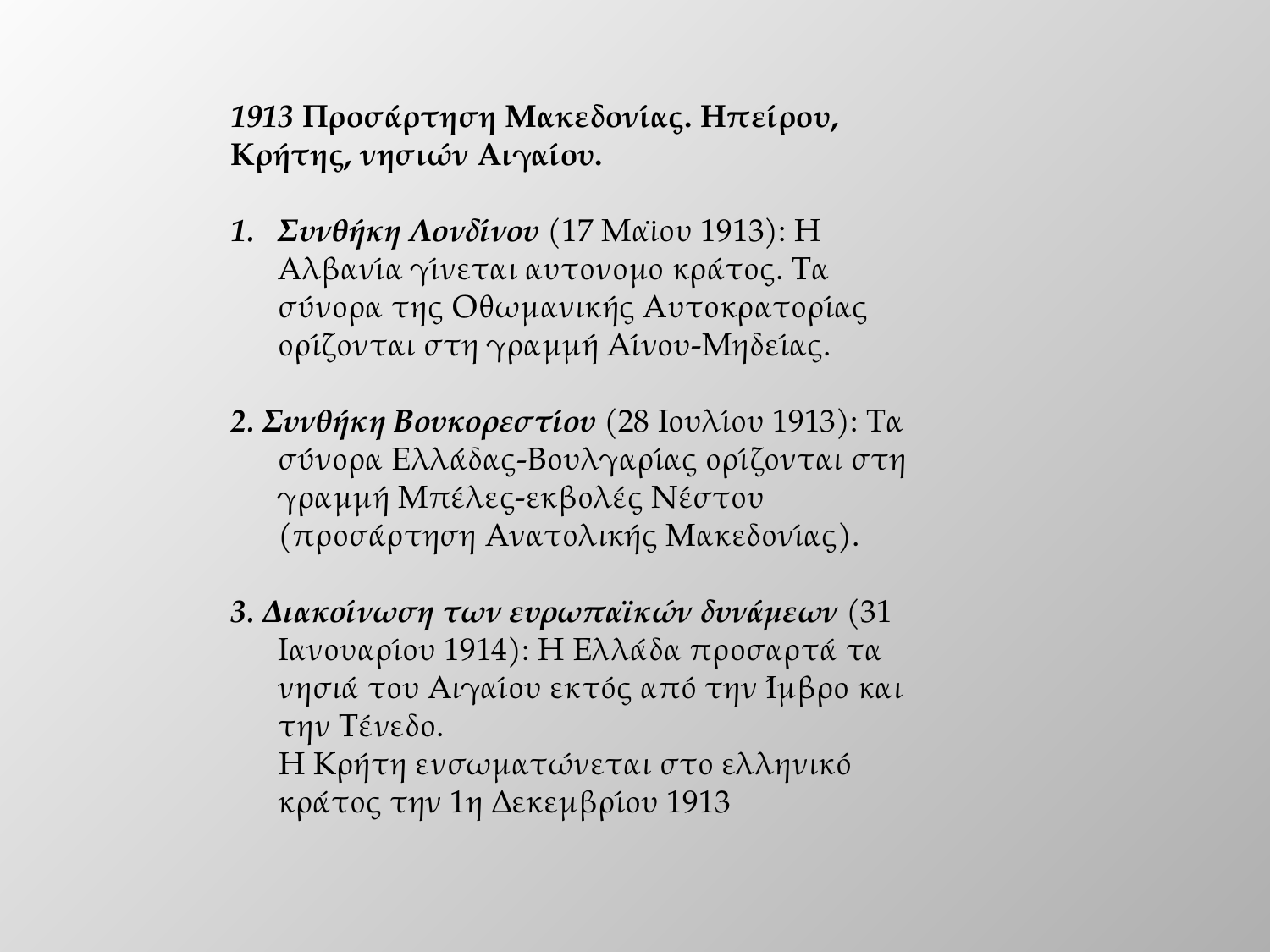

1913 Προσάρτηση Μακεδονίας. Ηπείρου, Κρήτης, νησιών Αιγαίου.

Συνθήκη Λονδίνου (17 Μαϊου 1913): Η Αλβανία γίνεται αυτονομο κράτος. Τα σύνορα της Οθωμανικής Αυτοκρατορίας ορίζονται στη γραμμή Αίνου-Μηδείας.

2. Συνθήκη Βουκορεστίου (28 Ιουλίου 1913): Τα σύνορα Ελλάδας-Βουλγαρίας ορίζονται στη γραμμή Μπέλες-εκβολές Νέστου (προσάρτηση Ανατολικής Μακεδονίας).

3. Διακοίνωση των ευρωπαϊκών δυνάμεων (31 Ιανουαρίου 1914): Η Ελλάδα προσαρτά τα νησιά του Αιγαίου εκτός από την Ίμβρο και την Τένεδο.
      Η Κρήτη ενσωματώνεται στο ελληνικό κράτος την 1η Δεκεμβρίου 1913